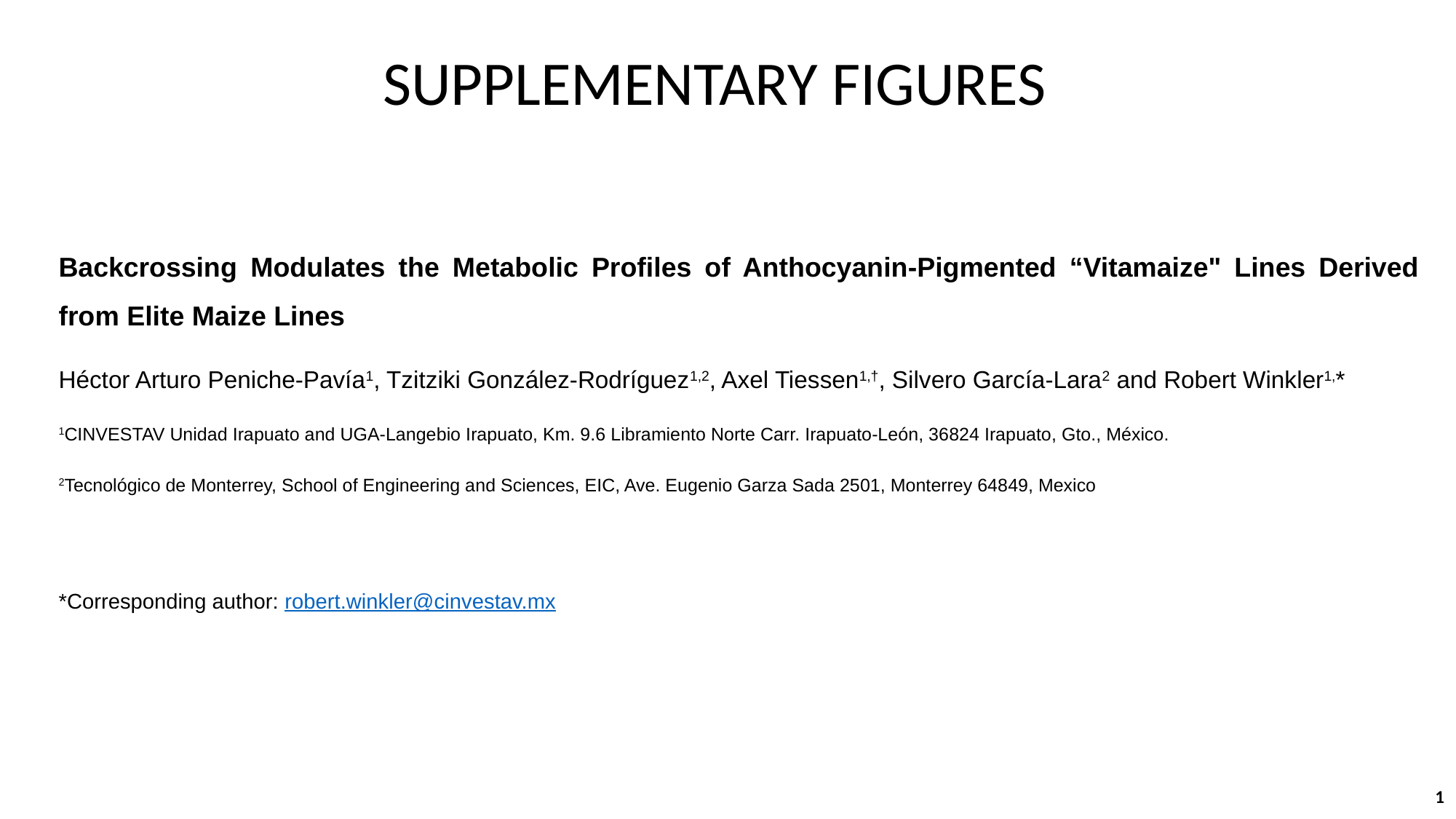

SUPPLEMENTARY FIGURES
Backcrossing Modulates the Metabolic Profiles of Anthocyanin-Pigmented “Vitamaize" Lines Derived from Elite Maize Lines
Héctor Arturo Peniche-Pavía1, Tzitziki González-Rodríguez1,2, Axel Tiessen1,†, Silvero García-Lara2 and Robert Winkler1,*
1CINVESTAV Unidad Irapuato and UGA-Langebio Irapuato, Km. 9.6 Libramiento Norte Carr. Irapuato-León, 36824 Irapuato, Gto., México.
2Tecnológico de Monterrey, School of Engineering and Sciences, EIC, Ave. Eugenio Garza Sada 2501, Monterrey 64849, Mexico

*Corresponding author: robert.winkler@cinvestav.mx
1